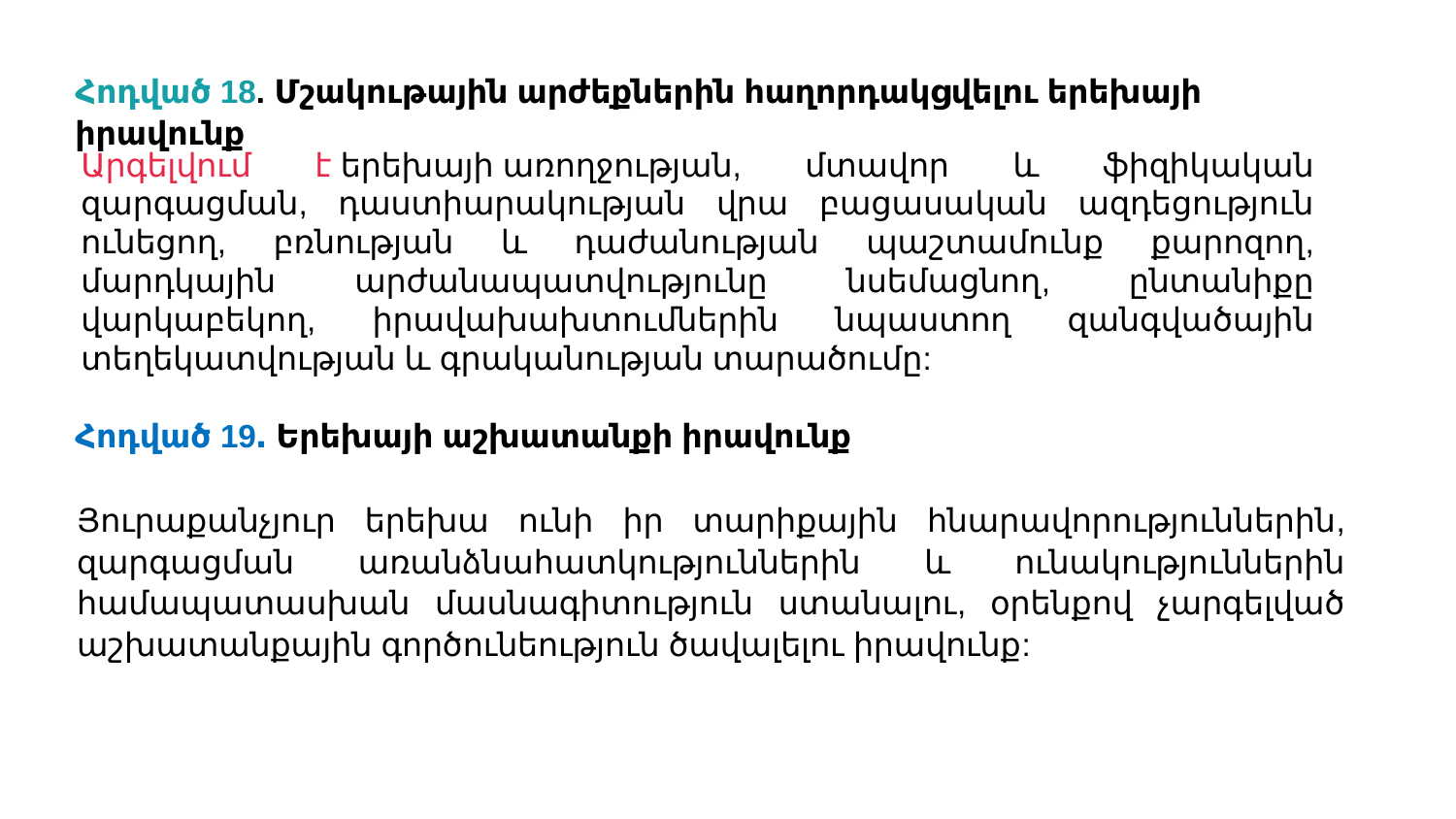

Հոդված 18. Մշակութային արժեքներին հաղորդակցվելու երեխայի իրավունք
Արգելվում է երեխայի առողջության, մտավոր և ֆիզիկական զարգացման, դաստիարակության վրա բացասական ազդեցություն ունեցող, բռնության և դաժանության պաշտամունք քարոզող, մարդկային արժանապատվությունը նսեմացնող, ընտանիքը վարկաբեկող, իրավախախտումներին նպաստող զանգվածային տեղեկատվության և գրականության տարածումը:
Հոդված 19․ Երեխայի աշխատանքի իրավունք

Յուրաքանչյուր երեխա ունի իր տարիքային հնարավորություններին, զարգացման առանձնահատկություններին և ունակություններին համապատասխան մասնագիտություն ստանալու, օրենքով չարգելված աշխատանքային գործունեություն ծավալելու իրավունք: